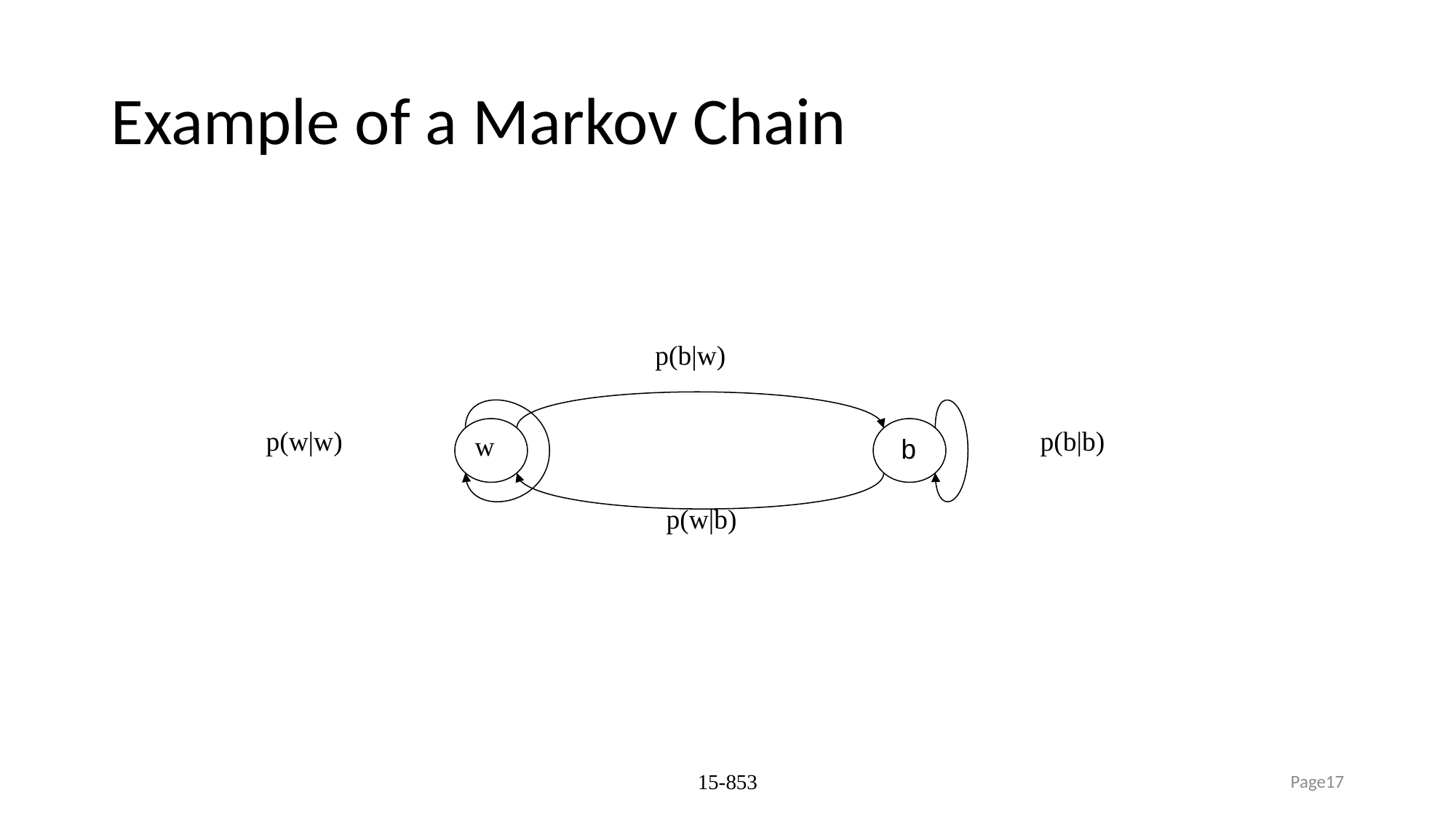

# Example of a Markov Chain

p(b|w)
p(w|w)

p(b|b)
w
b
p(w|b)
15-853
Page17